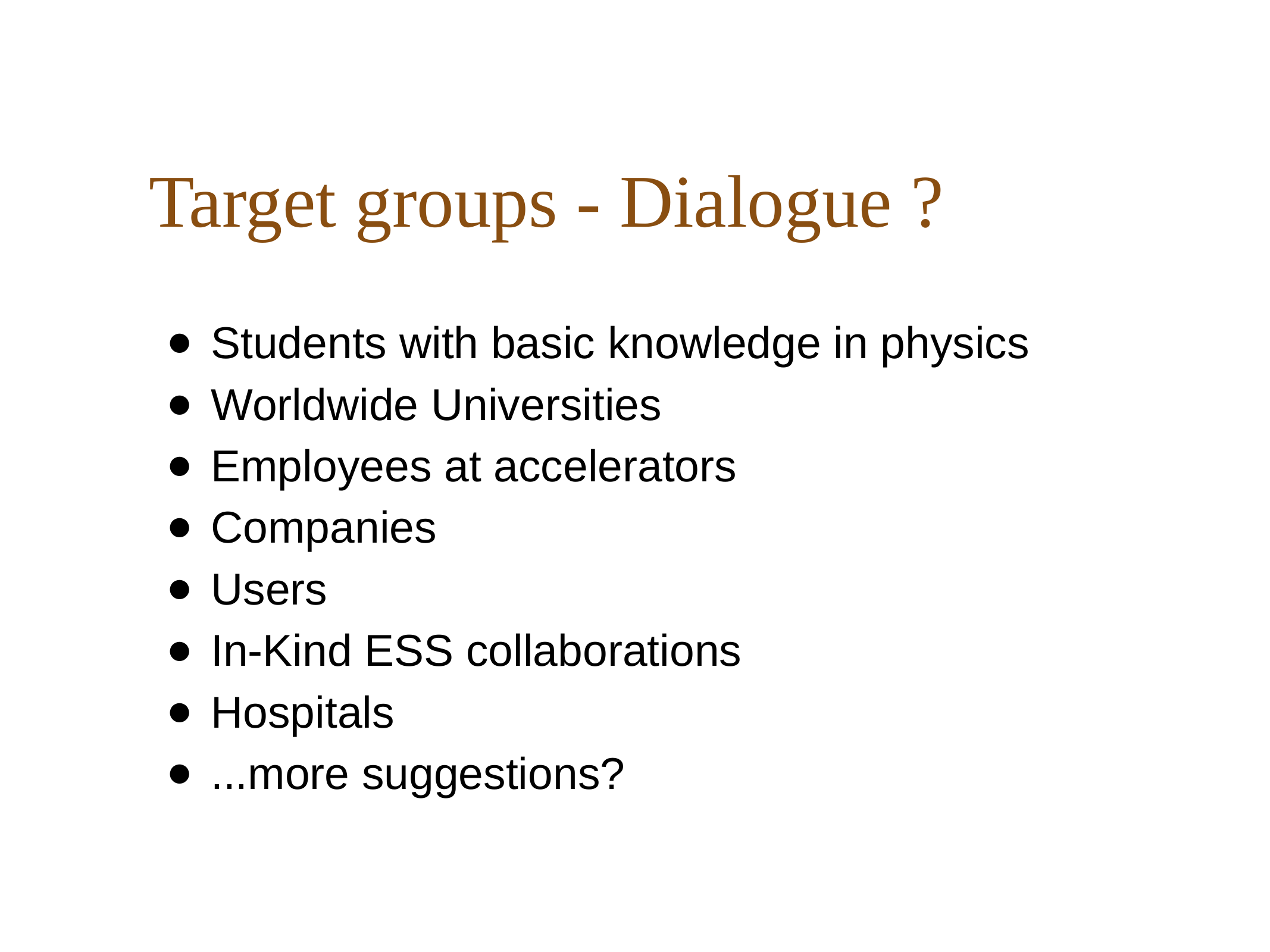

Target groups - Dialogue ?
Students with basic knowledge in physics
Worldwide Universities
Employees at accelerators
Companies
Users
In-Kind ESS collaborations
Hospitals
...more suggestions?